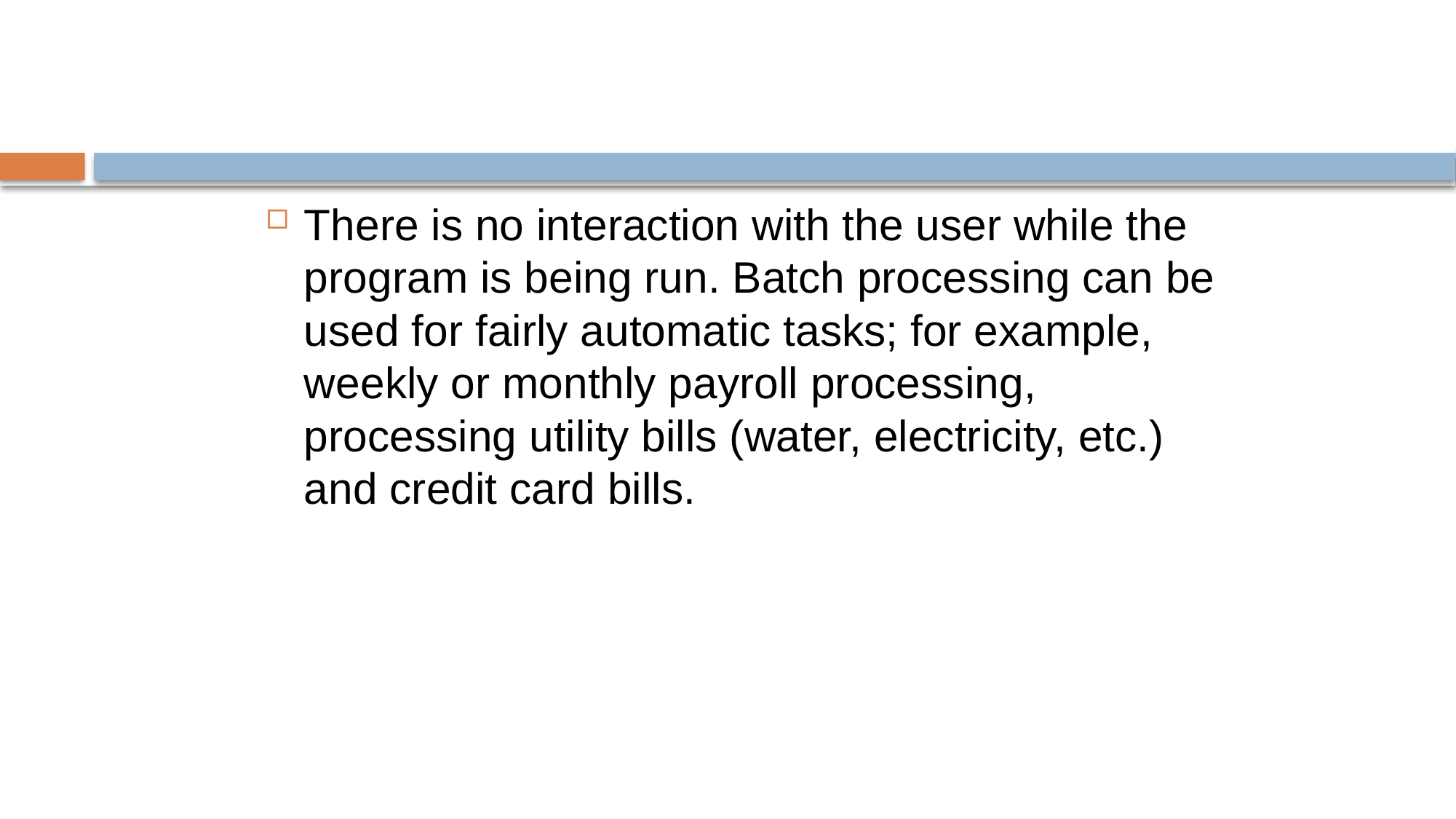

#
There is no interaction with the user while the program is being run. Batch processing can be used for fairly automatic tasks; for example, weekly or monthly payroll processing, processing utility bills (water, electricity, etc.) and credit card bills.